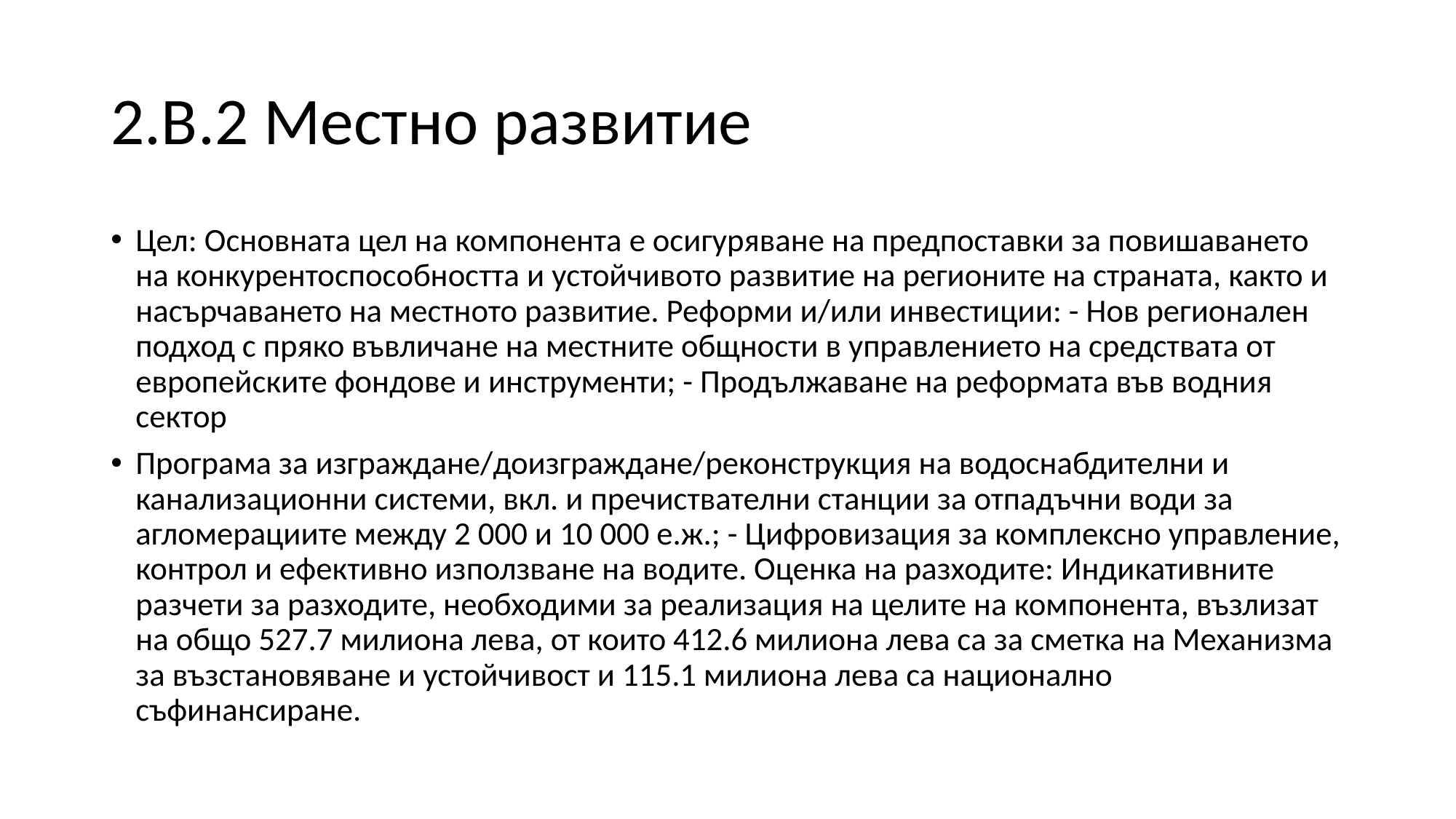

# 2.В.2 Местно развитие
Цел: Основната цел на компонента е осигуряване на предпоставки за повишаването на конкурентоспособността и устойчивото развитие на регионите на страната, както и насърчаването на местното развитие. Реформи и/или инвестиции: - Нов регионален подход с пряко въвличане на местните общности в управлението на средствата от европейските фондове и инструменти; - Продължаване на реформата във водния сектор
Програма за изграждане/доизграждане/реконструкция на водоснабдителни и канализационни системи, вкл. и пречиствателни станции за отпадъчни води за агломерациите между 2 000 и 10 000 е.ж.; - Цифровизация за комплексно управление, контрол и ефективно използване на водите. Оценка на разходите: Индикативните разчети за разходите, необходими за реализация на целите на компонента, възлизат на общо 527.7 милиона лева, от които 412.6 милиона лева са за сметка на Механизма за възстановяване и устойчивост и 115.1 милиона лева са национално съфинансиране.